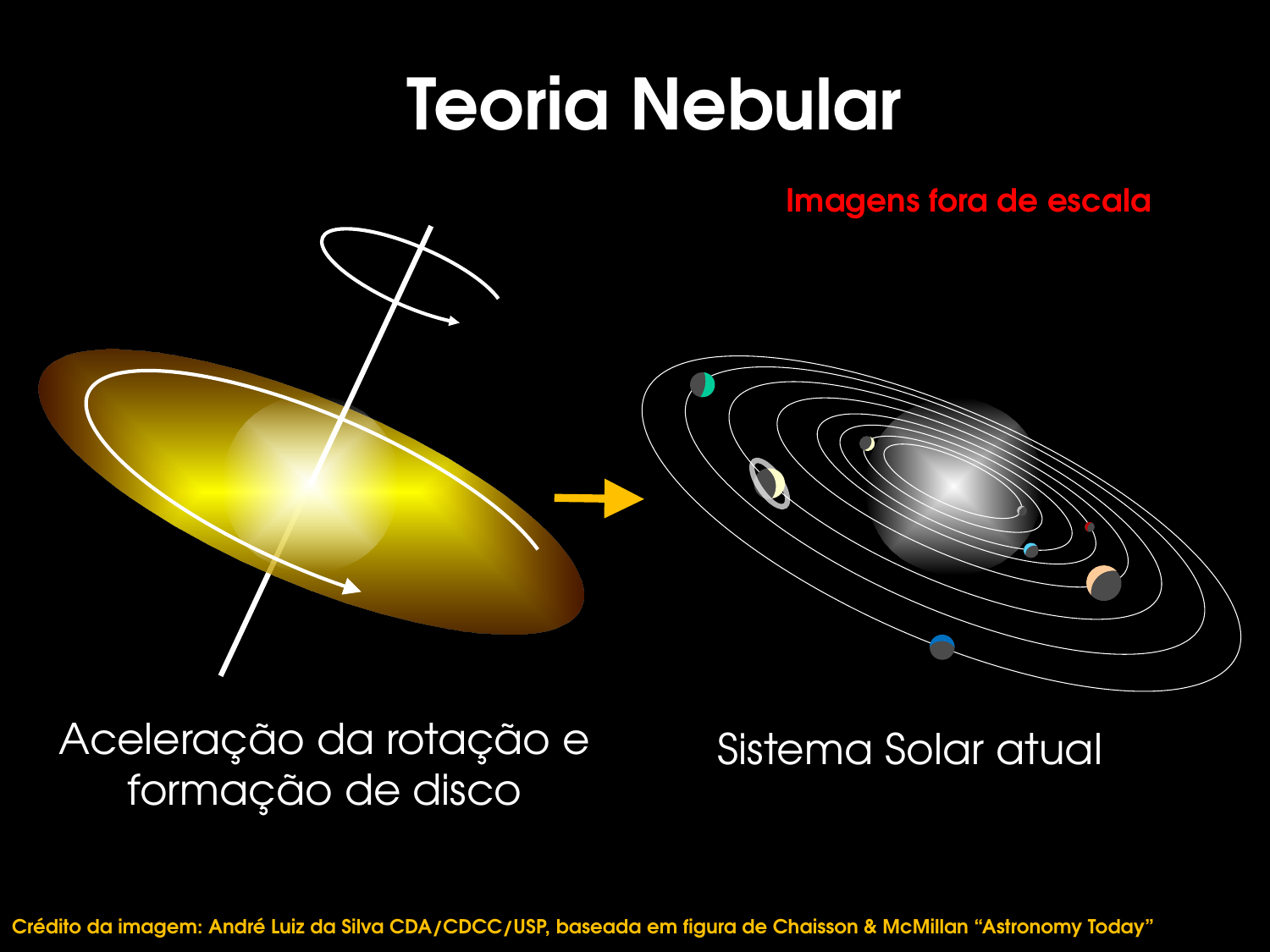

# Teoria Nebular

Imagens fora de escala

Aceleração da rotação e formação de disco

Sistema Solar atual
Crédito da imagem: André Luiz da Silva CDA/CDCC/USP, baseada em figura de Chaisson & McMillan “Astronomy Today”